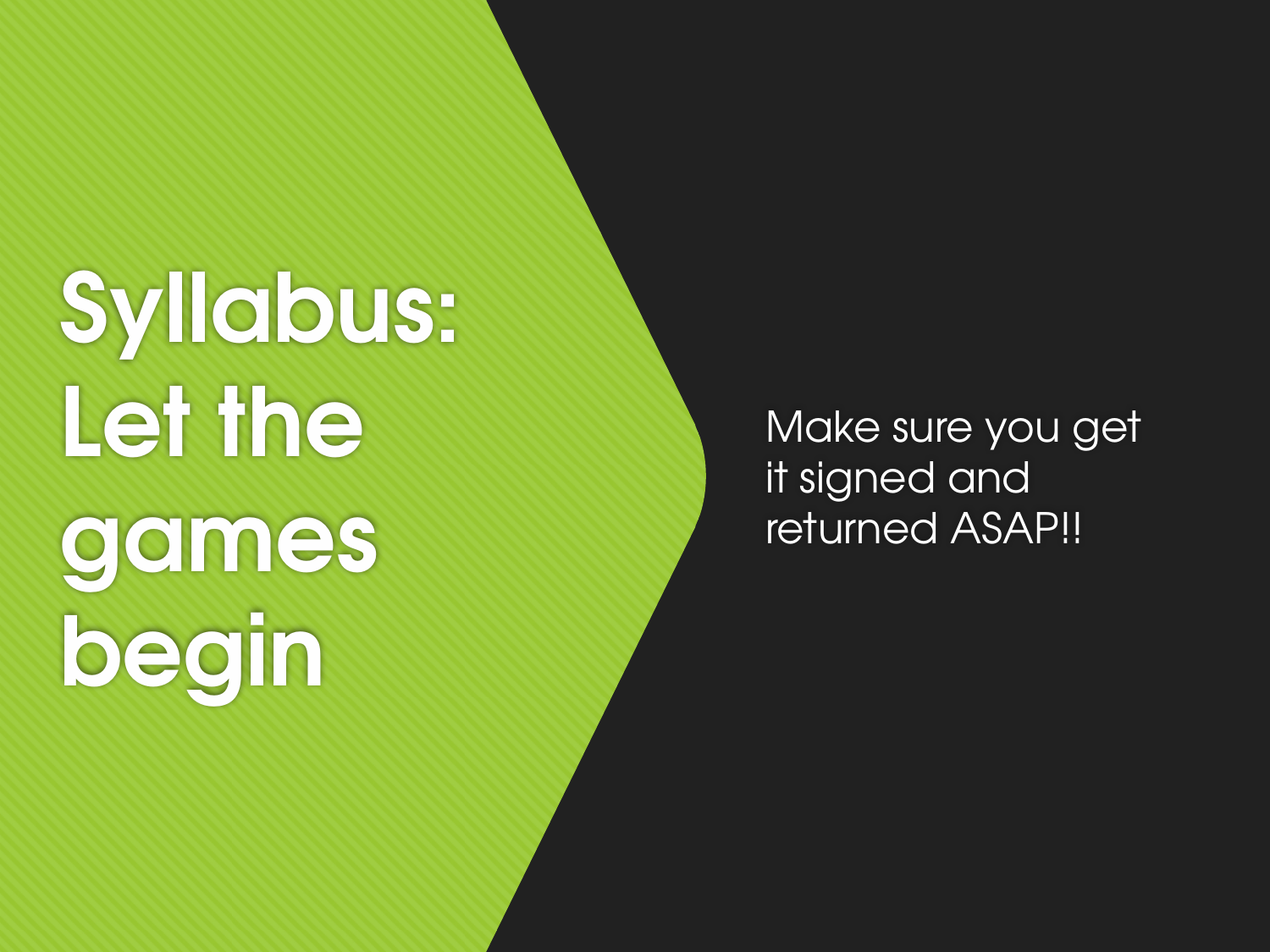

# Syllabus: Let the games begin
Make sure you get it signed and returned ASAP!!